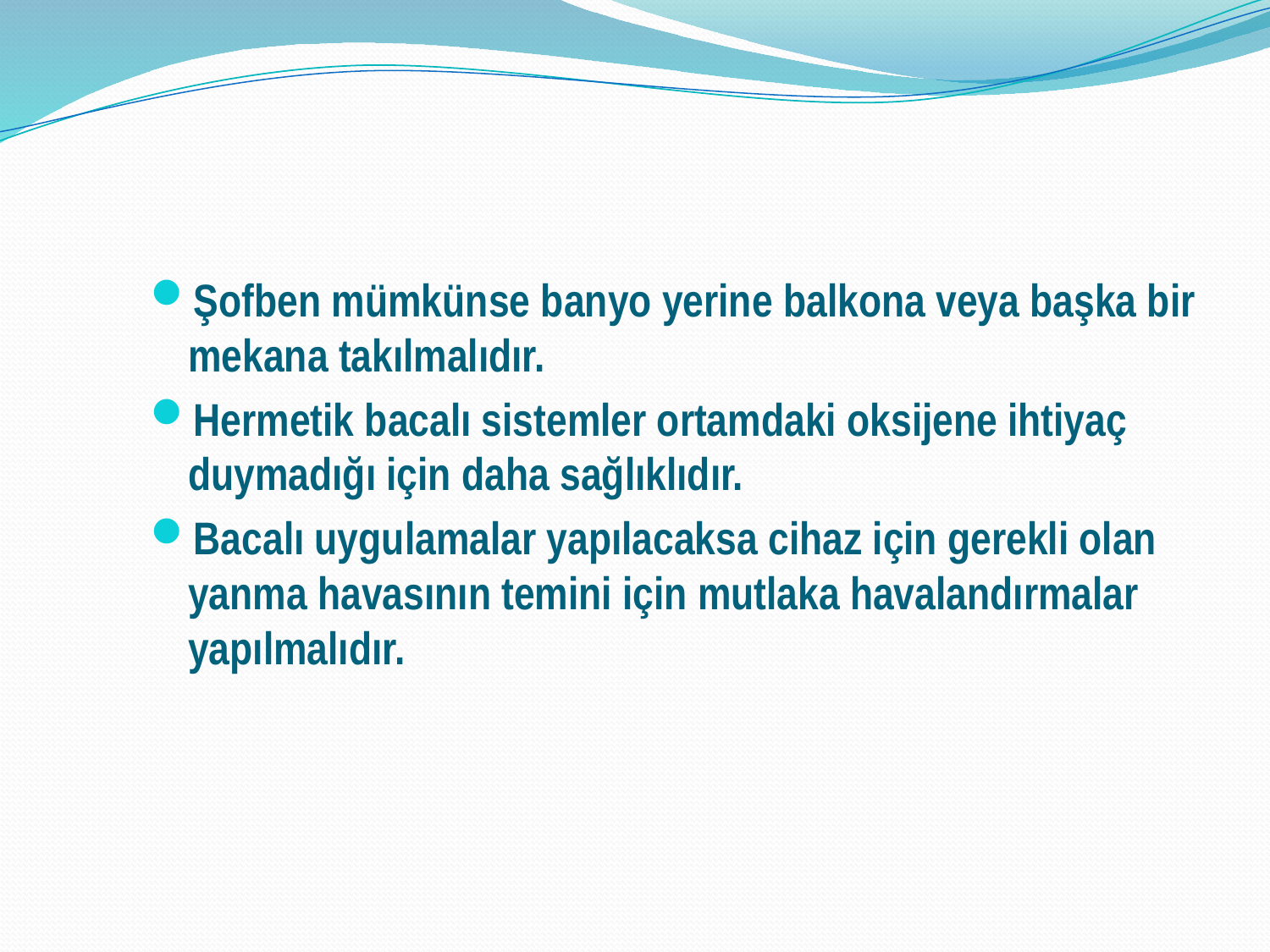

Şofben mümkünse banyo yerine balkona veya başka bir mekana takılmalıdır.
Hermetik bacalı sistemler ortamdaki oksijene ihtiyaç duymadığı için daha sağlıklıdır.
Bacalı uygulamalar yapılacaksa cihaz için gerekli olan yanma havasının temini için mutlaka havalandırmalar yapılmalıdır.